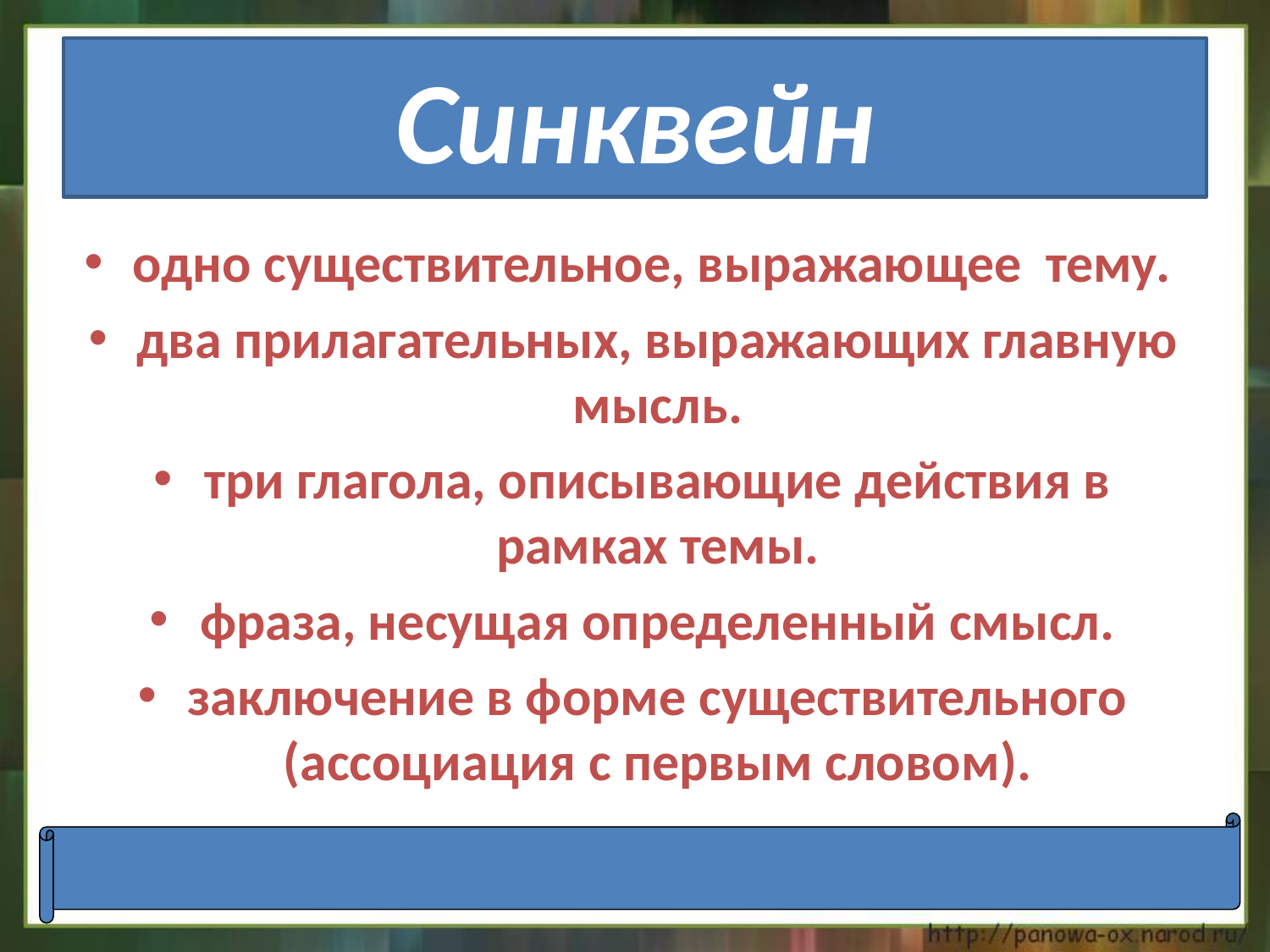

# Синквейн
одно существительное, выражающее  тему.
два прилагательных, выражающих главную мысль.
три глагола, описывающие действия в рамках темы.
фраза, несущая определенный смысл.
заключение в форме существительного (ассоциация с первым словом).